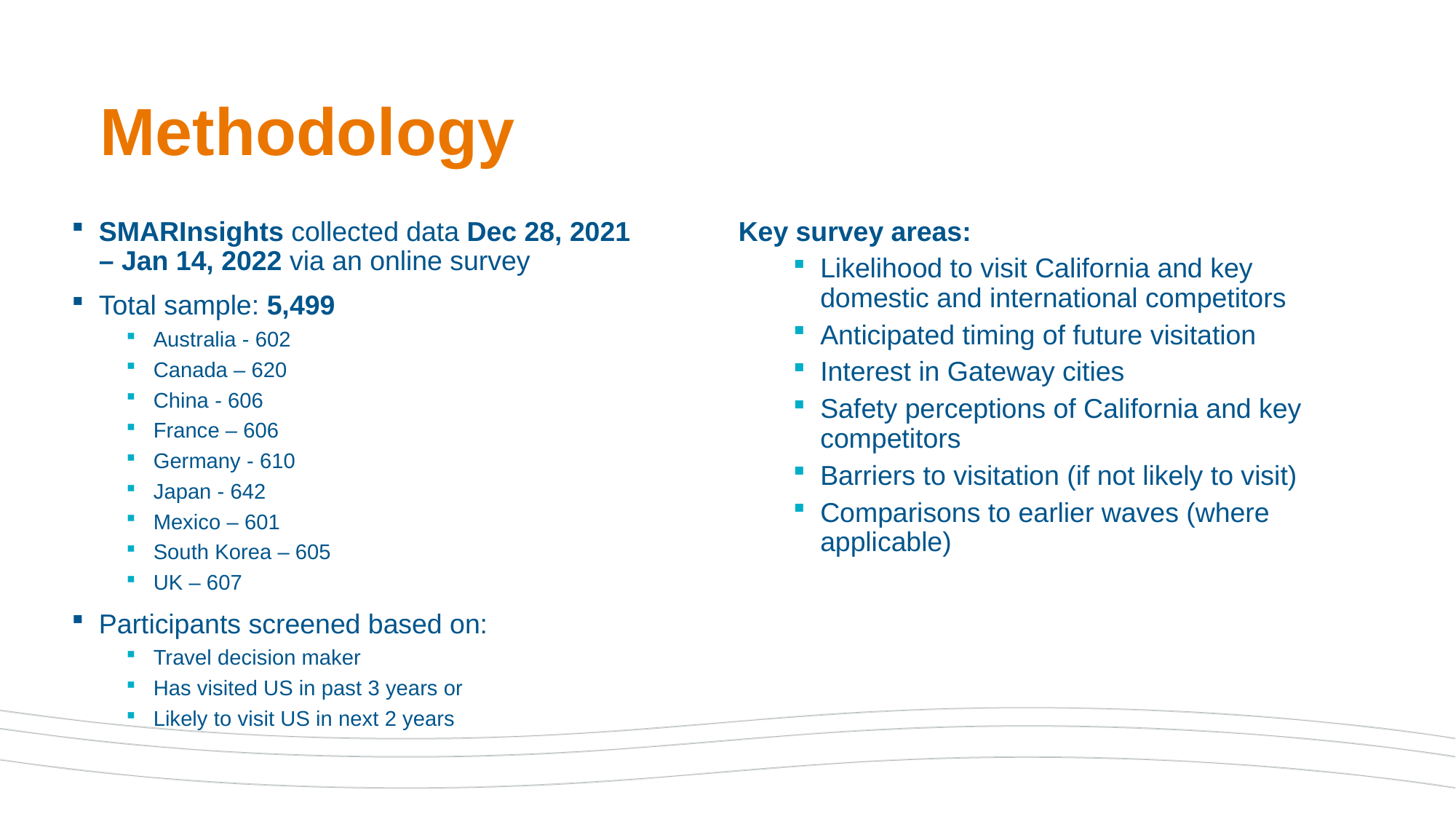

Methodology
SMARInsights collected data Dec 28, 2021 – Jan 14, 2022 via an online survey
Total sample: 5,499
Australia - 602
Canada – 620
China - 606
France – 606
Germany - 610
Japan - 642
Mexico – 601
South Korea – 605
UK – 607
Participants screened based on:
Travel decision maker
Has visited US in past 3 years or
Likely to visit US in next 2 years
Key survey areas:
Likelihood to visit California and key domestic and international competitors
Anticipated timing of future visitation
Interest in Gateway cities
Safety perceptions of California and key competitors
Barriers to visitation (if not likely to visit)
Comparisons to earlier waves (where applicable)